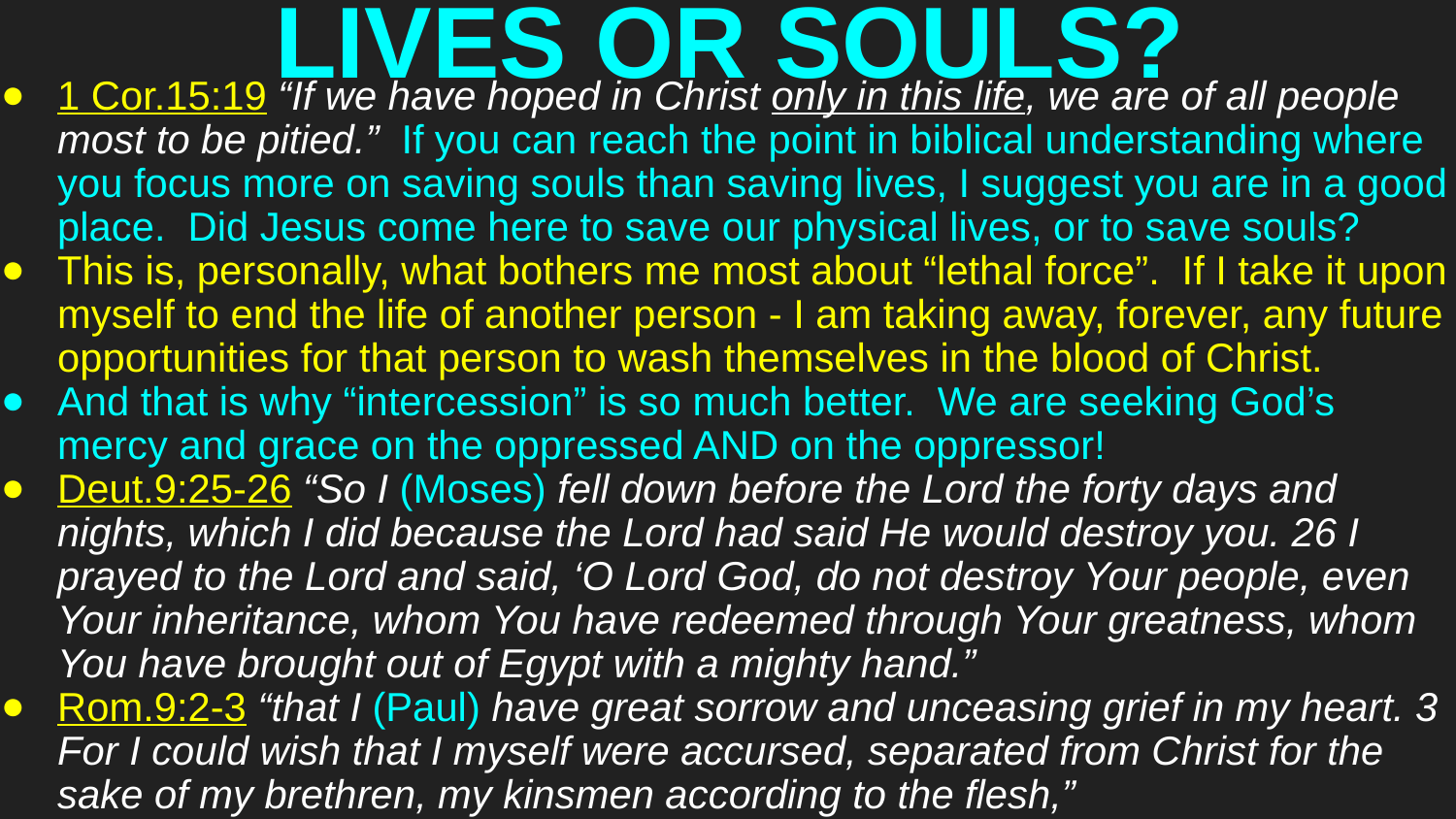

# LIVES OR SOULS?
1 Cor.15:19 “If we have hoped in Christ only in this life, we are of all people most to be pitied.”  If you can reach the point in biblical understanding where you focus more on saving souls than saving lives, I suggest you are in a good place.  Did Jesus come here to save our physical lives, or to save souls?
This is, personally, what bothers me most about “lethal force”.  If I take it upon myself to end the life of another person - I am taking away, forever, any future opportunities for that person to wash themselves in the blood of Christ.
And that is why “intercession” is so much better.  We are seeking God’s mercy and grace on the oppressed AND on the oppressor!
Deut.9:25-26 “So I (Moses) fell down before the Lord the forty days and nights, which I did because the Lord had said He would destroy you. 26 I prayed to the Lord and said, ‘O Lord God, do not destroy Your people, even Your inheritance, whom You have redeemed through Your greatness, whom You have brought out of Egypt with a mighty hand.”
Rom.9:2-3 “that I (Paul) have great sorrow and unceasing grief in my heart. 3 For I could wish that I myself were accursed, separated from Christ for the sake of my brethren, my kinsmen according to the flesh,”